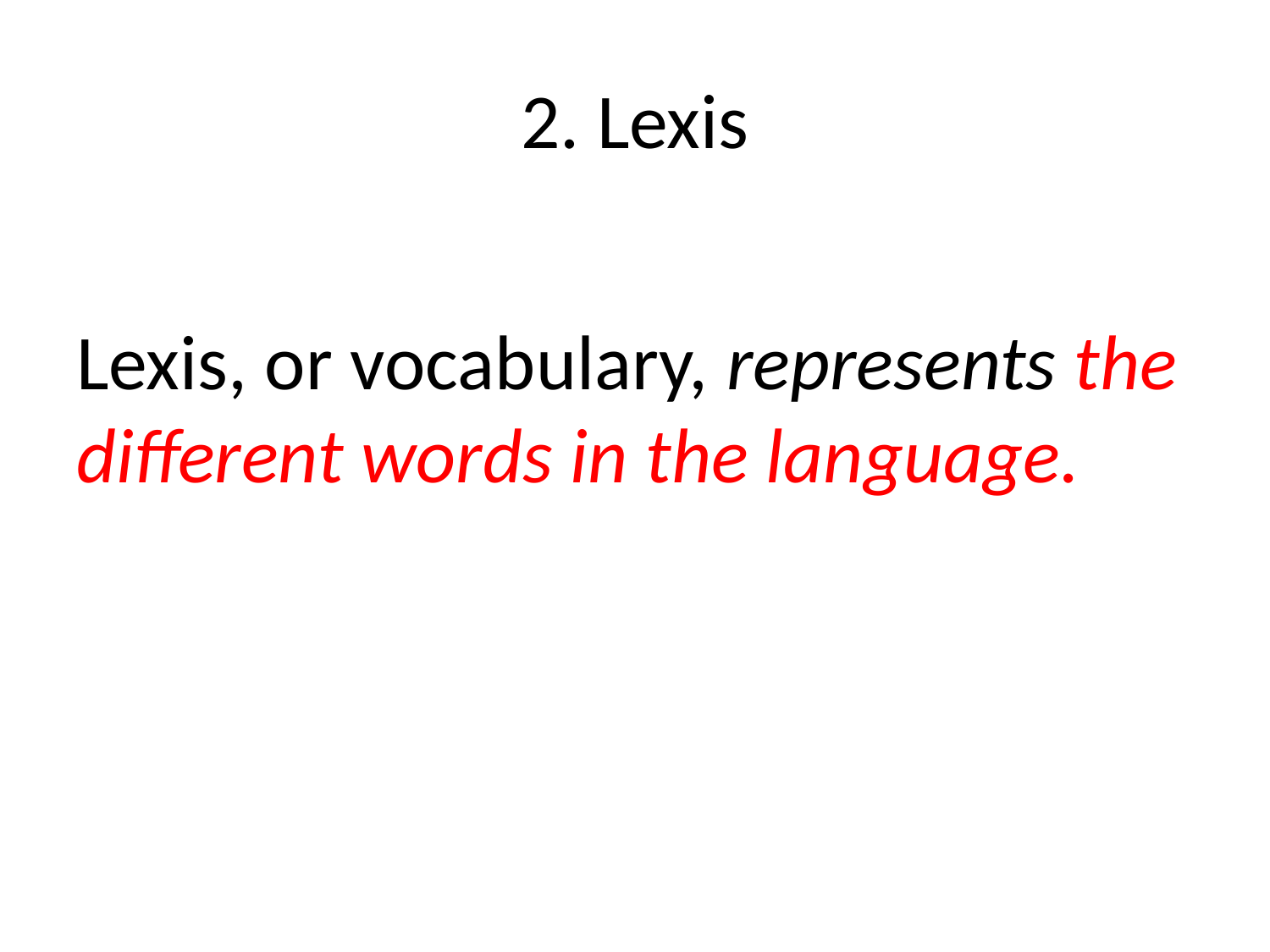

# 2. Lexis

Lexis, or vocabulary, represents the different words in the language.